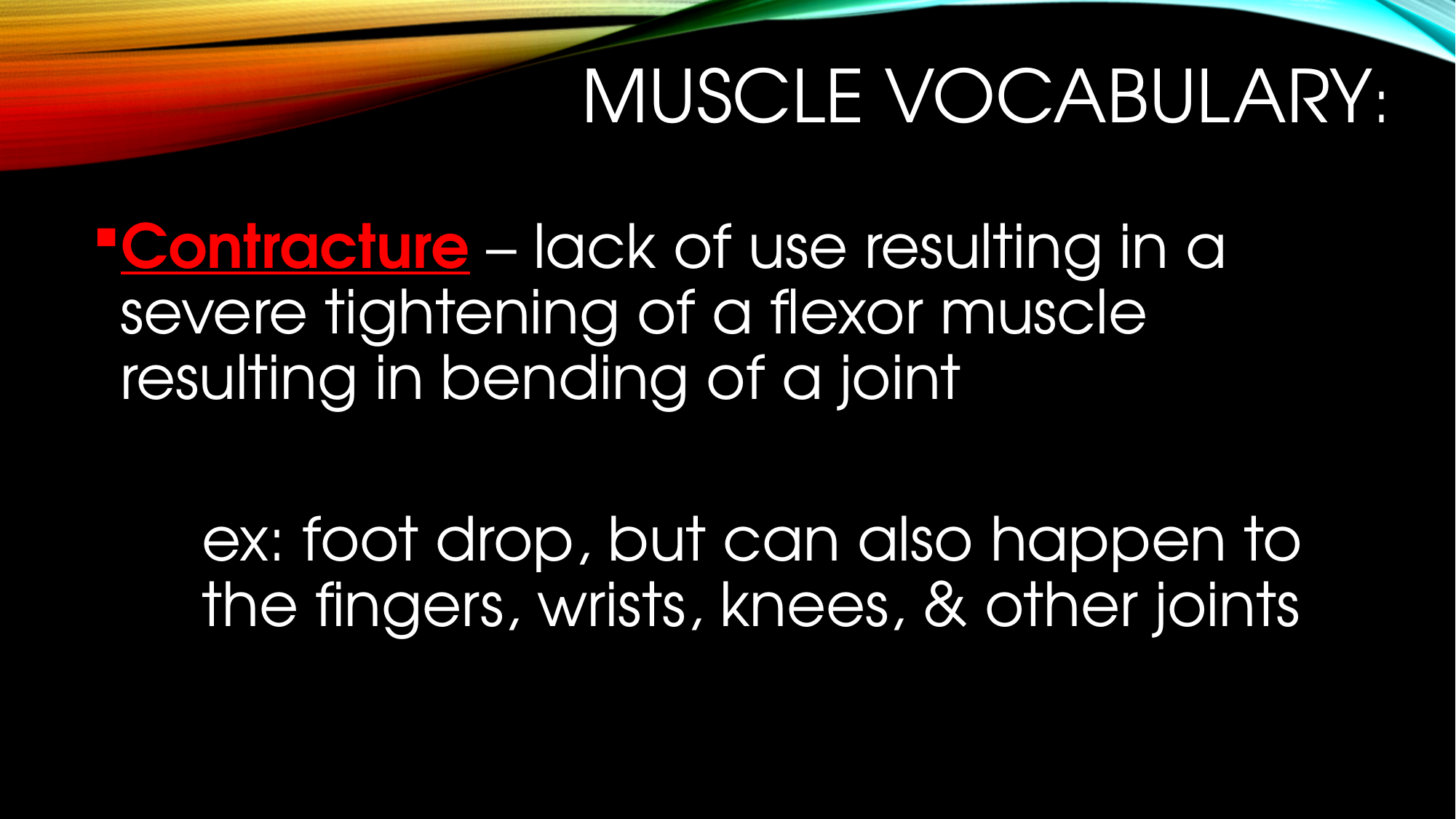

# Muscle Vocabulary:
Contracture – lack of use resulting in a severe tightening of a flexor muscle resulting in bending of a joint

 	ex: foot drop, but can also happen to 	the fingers, wrists, knees, & other joints